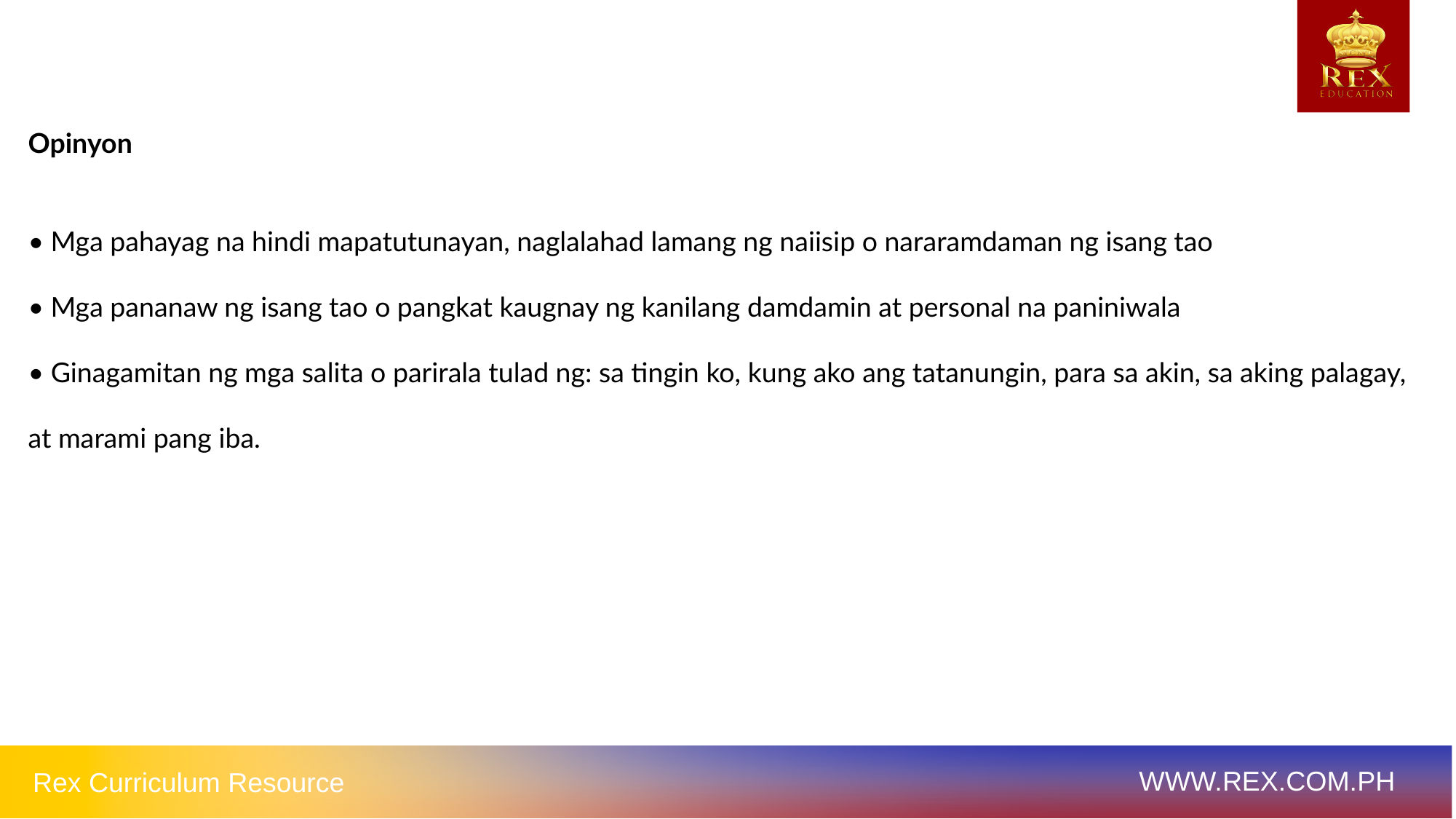

Opinyon

• Mga pahayag na hindi mapatutunayan, naglalahad lamang ng naiisip o nararamdaman ng isang tao
• Mga pananaw ng isang tao o pangkat kaugnay ng kanilang damdamin at personal na paniniwala
• Ginagamitan ng mga salita o parirala tulad ng: sa tingin ko, kung ako ang tatanungin, para sa akin, sa aking palagay, at marami pang iba.